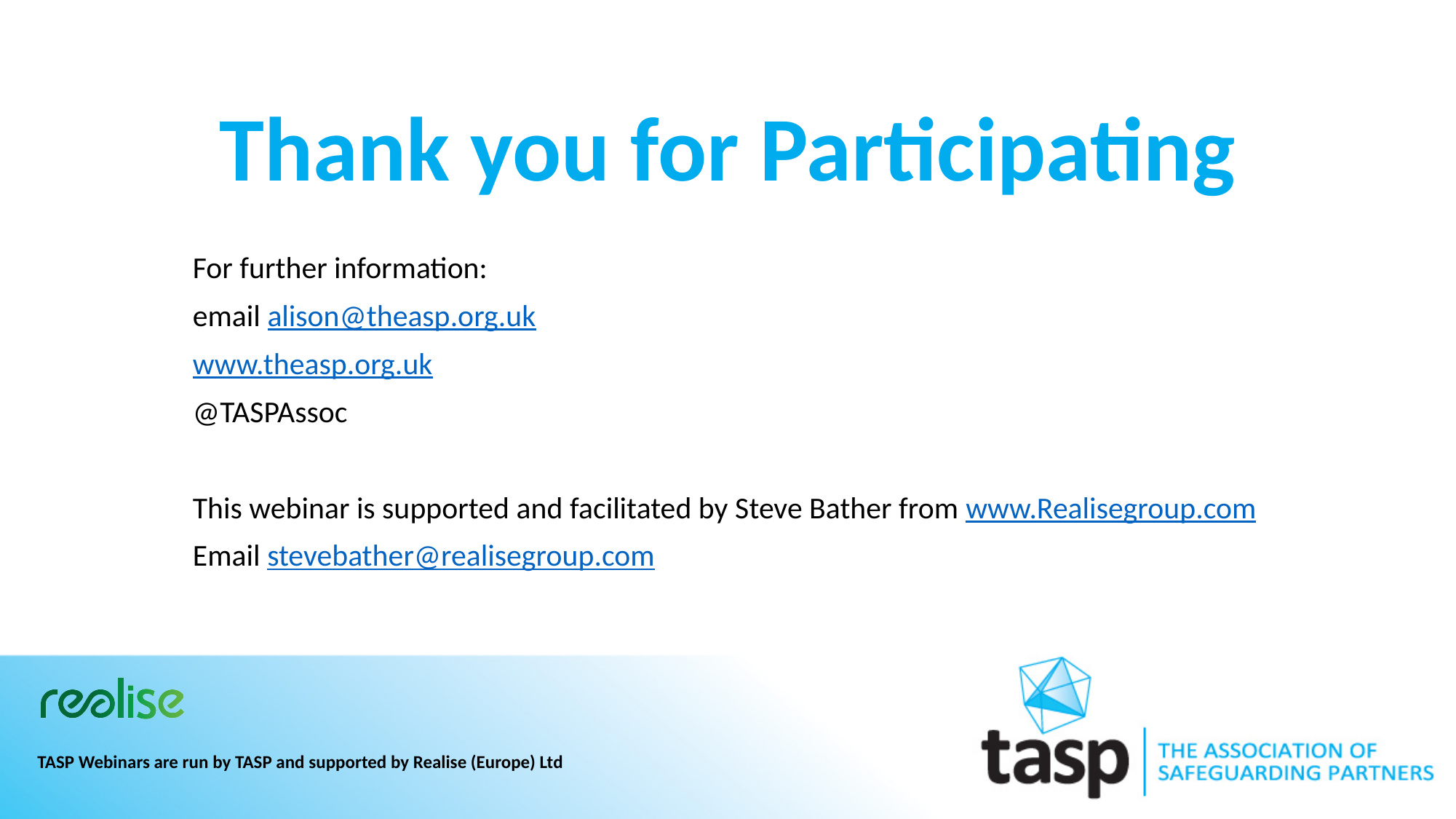

# Thank you for Participating
For further information:
email alison@theasp.org.uk
www.theasp.org.uk
@TASPAssoc

This webinar is supported and facilitated by Steve Bather from www.Realisegroup.com
Email stevebather@realisegroup.com